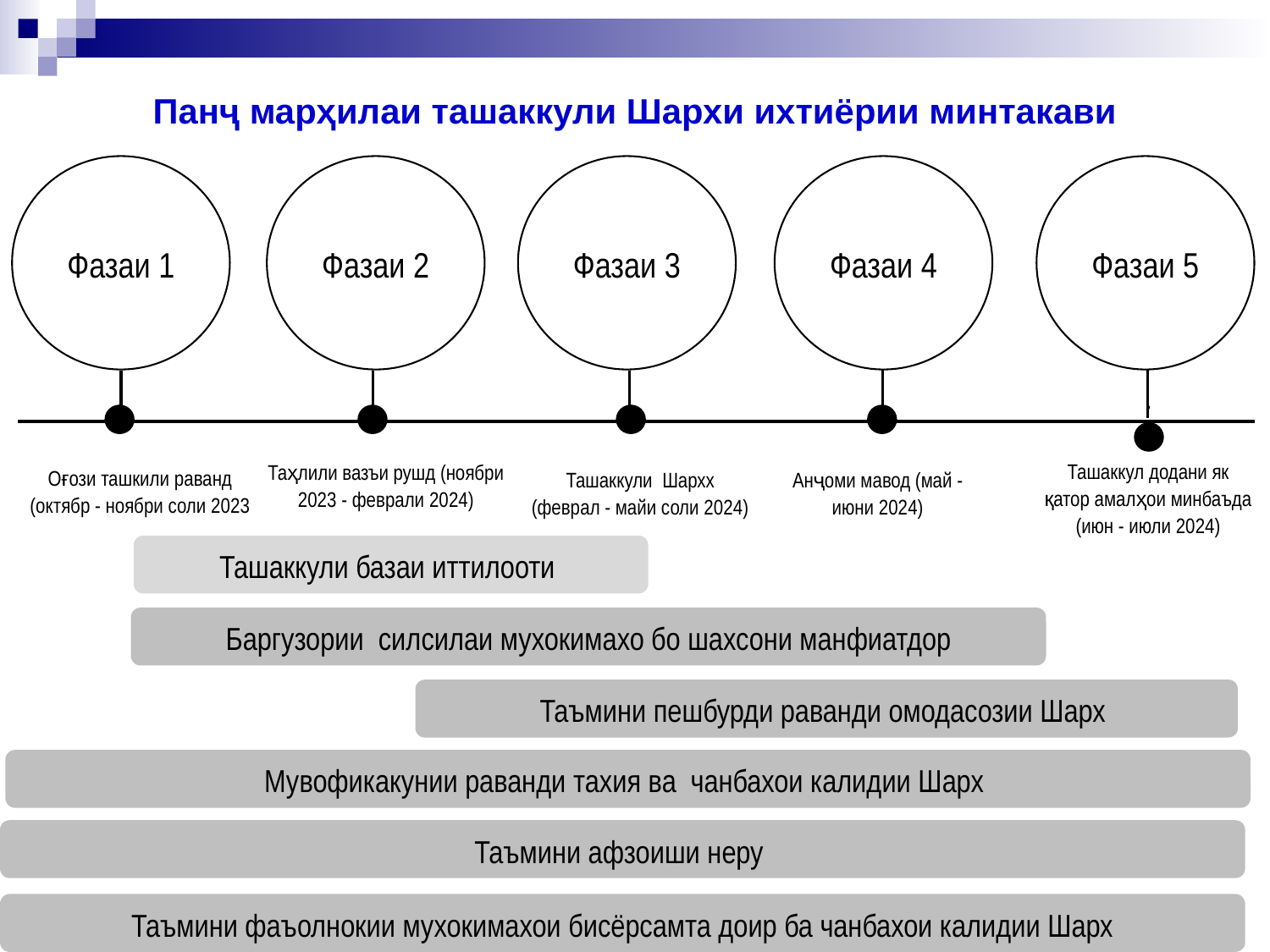

# Панҷ марҳилаи ташаккули Шархи ихтиёрии минтакави
Фазаи 1
Фазаи 2
Фазаи 3
Фазаи 4
Фазаи 5

,,,,
Анҷоми мавод (май - июни 2024)
Оғози ташкили раванд (октябр - ноябри соли 2023
Таҳлили вазъи рушд (ноябри 2023 - феврали 2024)
Ташаккул додани як қатор амалҳои минбаъда (июн - июли 2024)
Ташаккули  Шархх (феврал - майи соли 2024)
Ташаккули базаи иттилооти
Баргузории  силсилаи мухокимахо бо шахсони манфиатдор
Таъмини пешбурди раванди омодасозии Шарх
Мувофикакунии раванди тахия ва  чанбахои калидии Шарх
Таъмини афзоиши неру
Таъмини фаъолнокии мухокимахои бисёрсамта доир ба чанбахои калидии Шарх